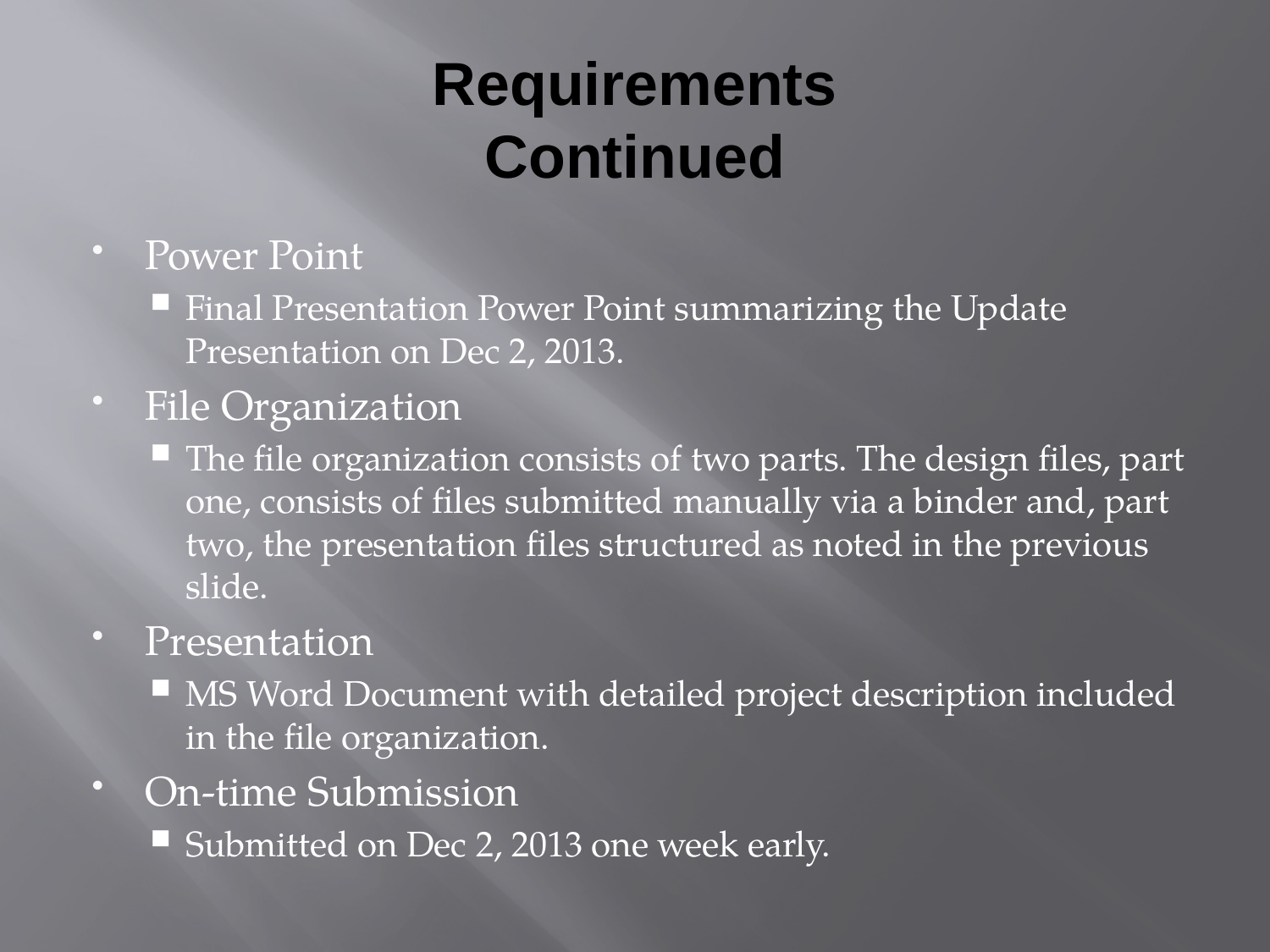

# Requirements Continued
Power Point
Final Presentation Power Point summarizing the Update Presentation on Dec 2, 2013.
File Organization
The file organization consists of two parts. The design files, part one, consists of files submitted manually via a binder and, part two, the presentation files structured as noted in the previous slide.
Presentation
MS Word Document with detailed project description included in the file organization.
On-time Submission
Submitted on Dec 2, 2013 one week early.